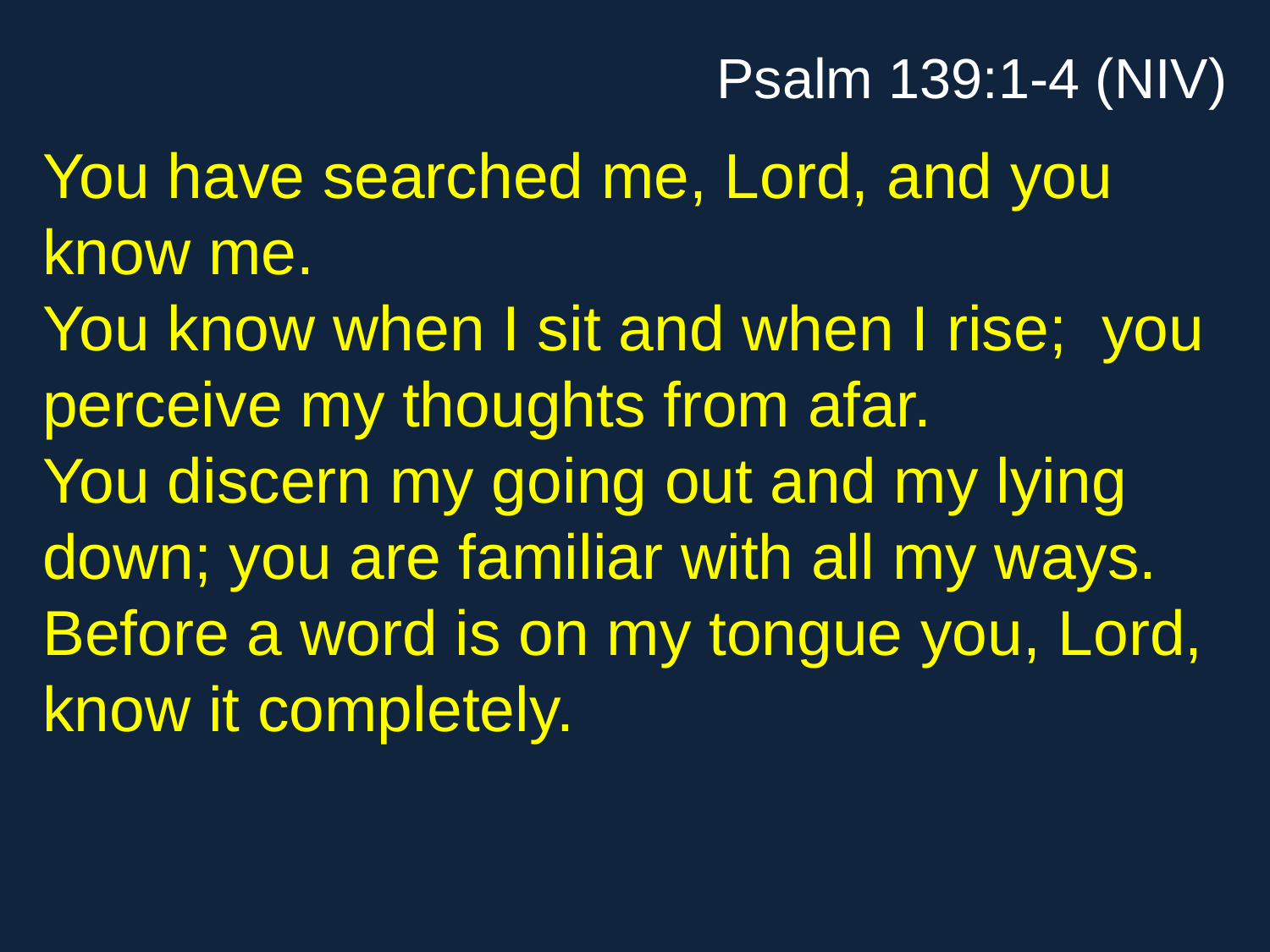

Psalm 139:1-4 (NIV)

You have searched me, Lord, and you know me.
You know when I sit and when I rise;  you perceive my thoughts from afar.
You discern my going out and my lying down; you are familiar with all my ways.
Before a word is on my tongue you, Lord, know it completely.